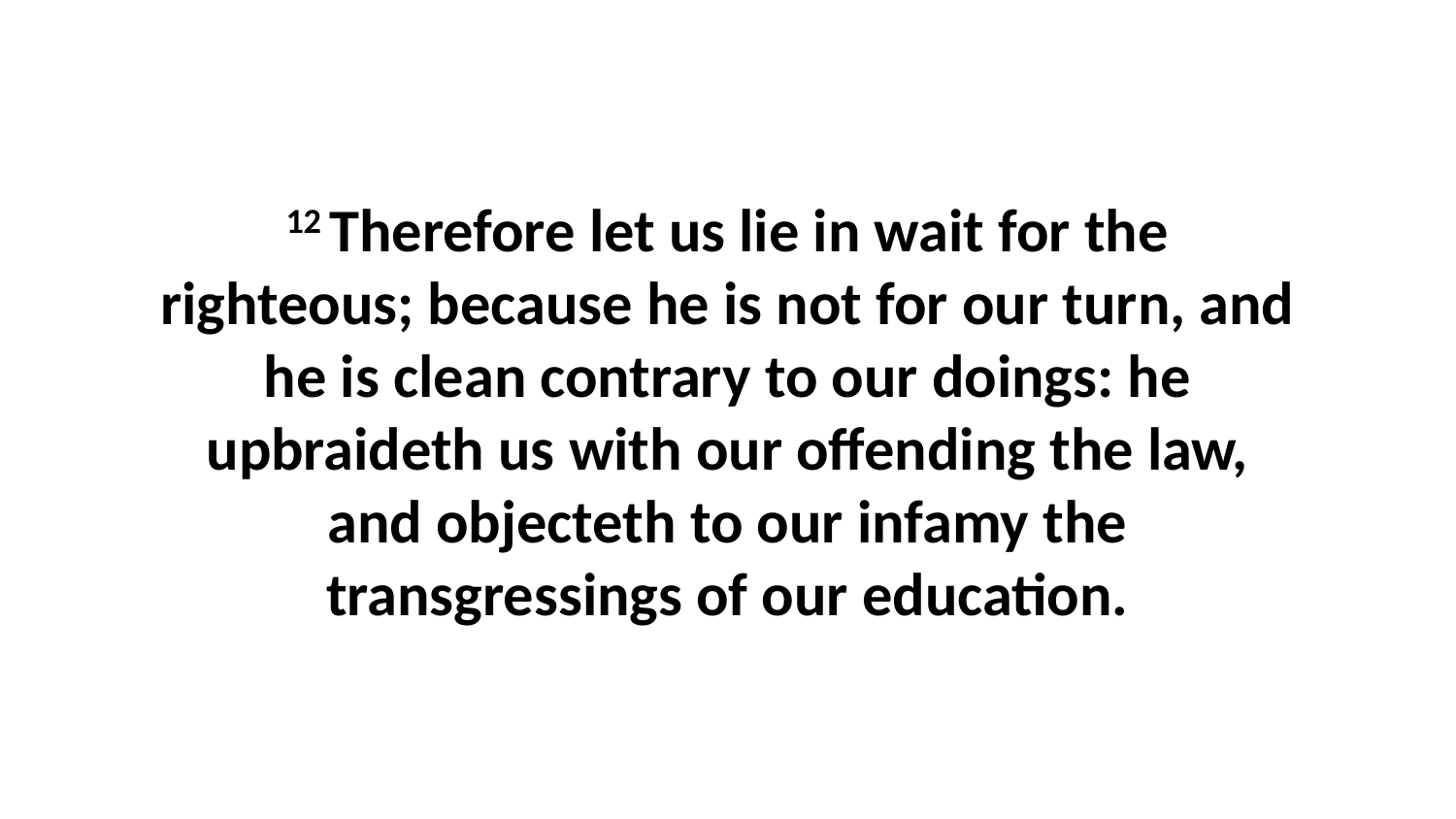

12 Therefore let us lie in wait for the righteous; because he is not for our turn, and he is clean contrary to our doings: he upbraideth us with our offending the law, and objecteth to our infamy the transgressings of our education.